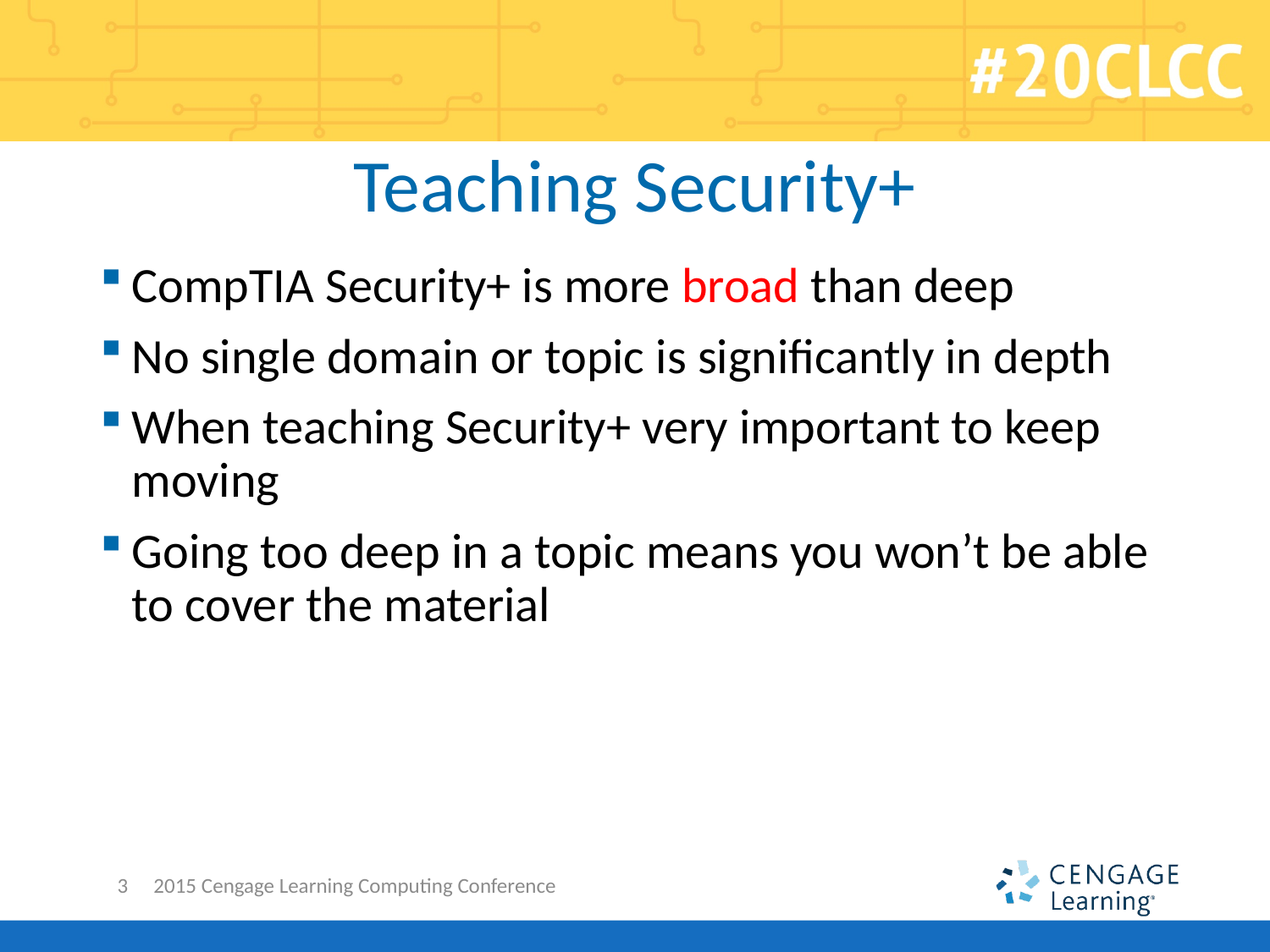

# Teaching Security+
CompTIA Security+ is more broad than deep
No single domain or topic is significantly in depth
When teaching Security+ very important to keep moving
Going too deep in a topic means you won’t be able to cover the material
3
2015 Cengage Learning Computing Conference